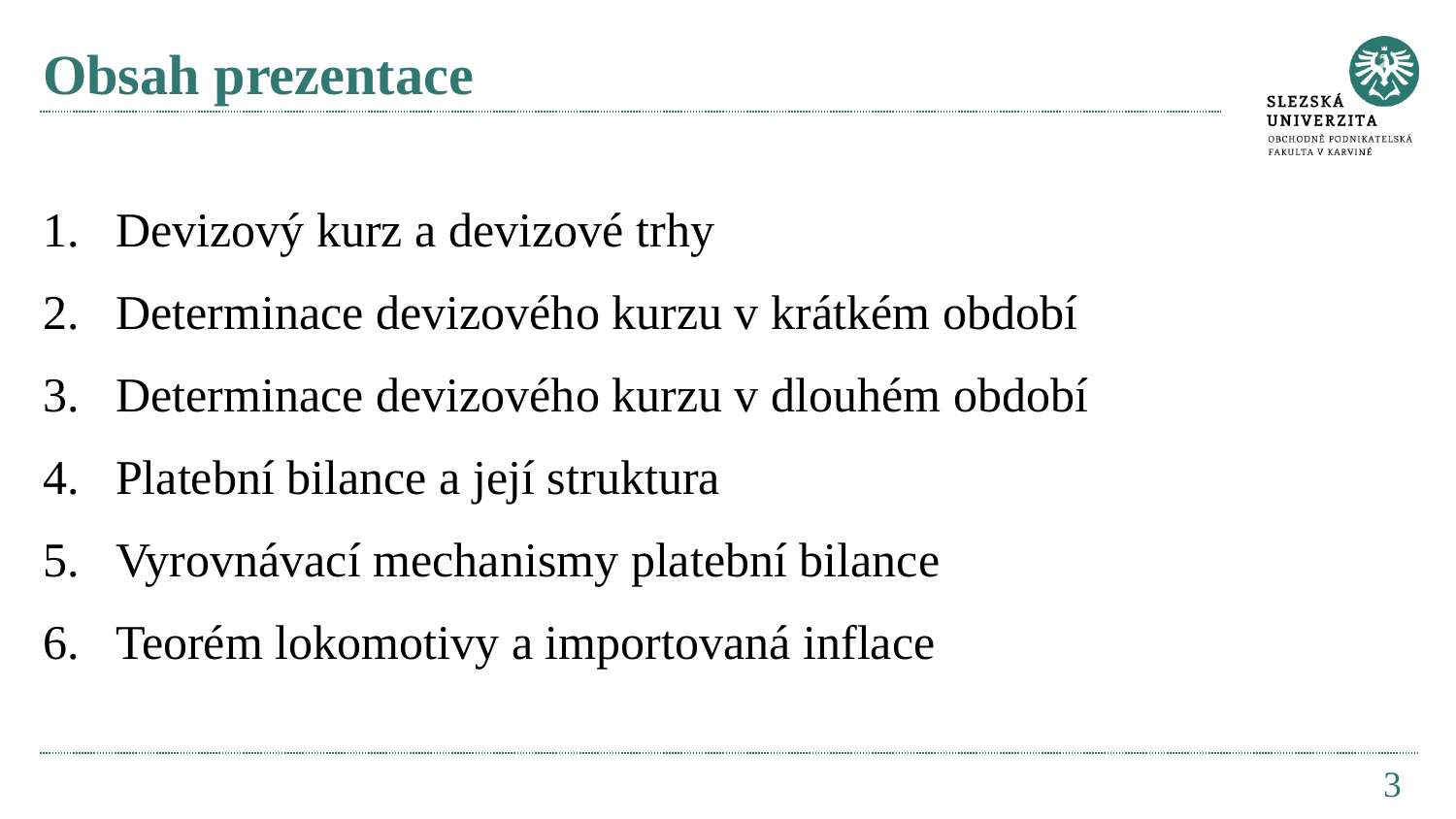

# Obsah prezentace
Devizový kurz a devizové trhy
Determinace devizového kurzu v krátkém období
Determinace devizového kurzu v dlouhém období
Platební bilance a její struktura
Vyrovnávací mechanismy platební bilance
Teorém lokomotivy a importovaná inflace
3